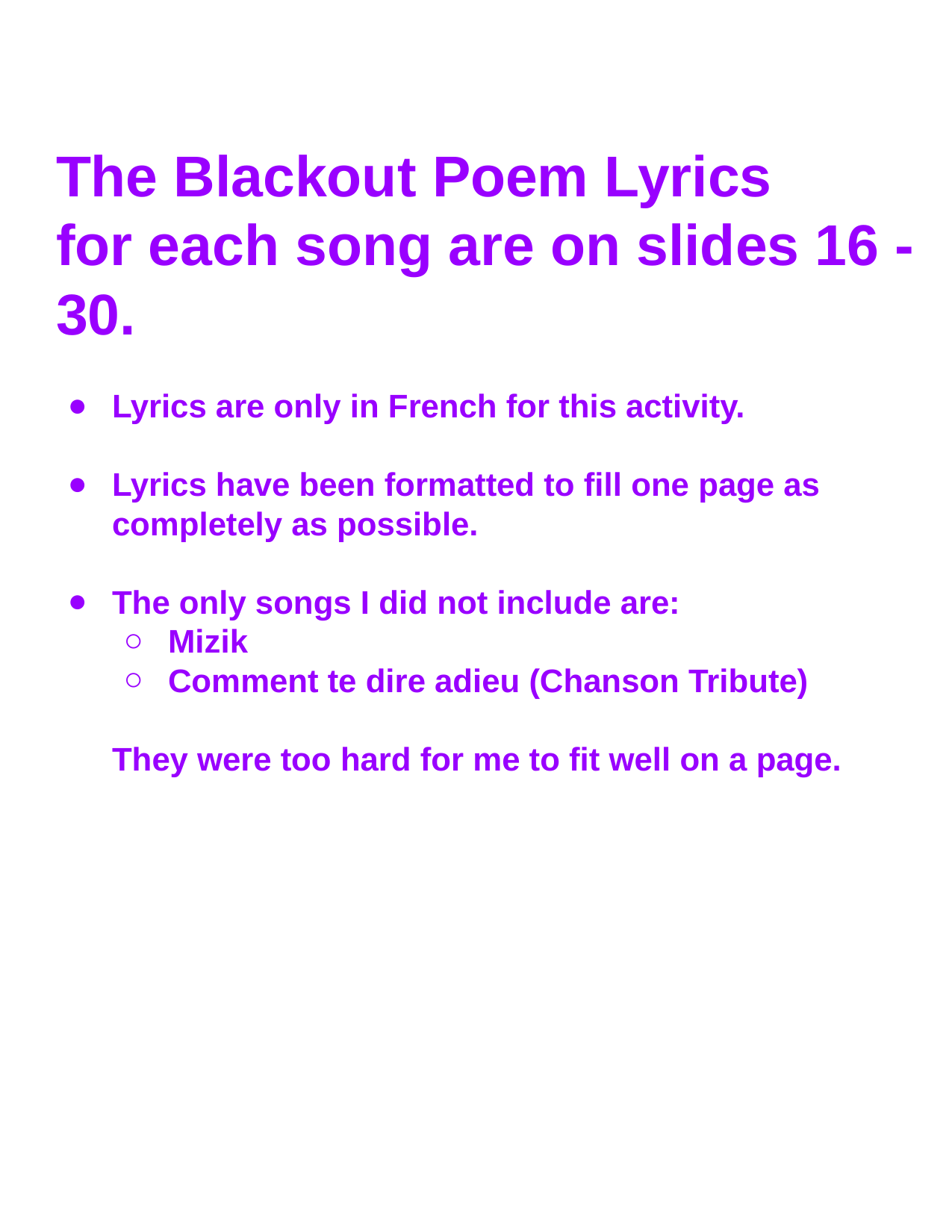

The Blackout Poem Lyrics
for each song are on slides 16 - 30.

Lyrics are only in French for this activity.

Lyrics have been formatted to fill one page as completely as possible.

The only songs I did not include are:
Mizik
Comment te dire adieu (Chanson Tribute)

They were too hard for me to fit well on a page.